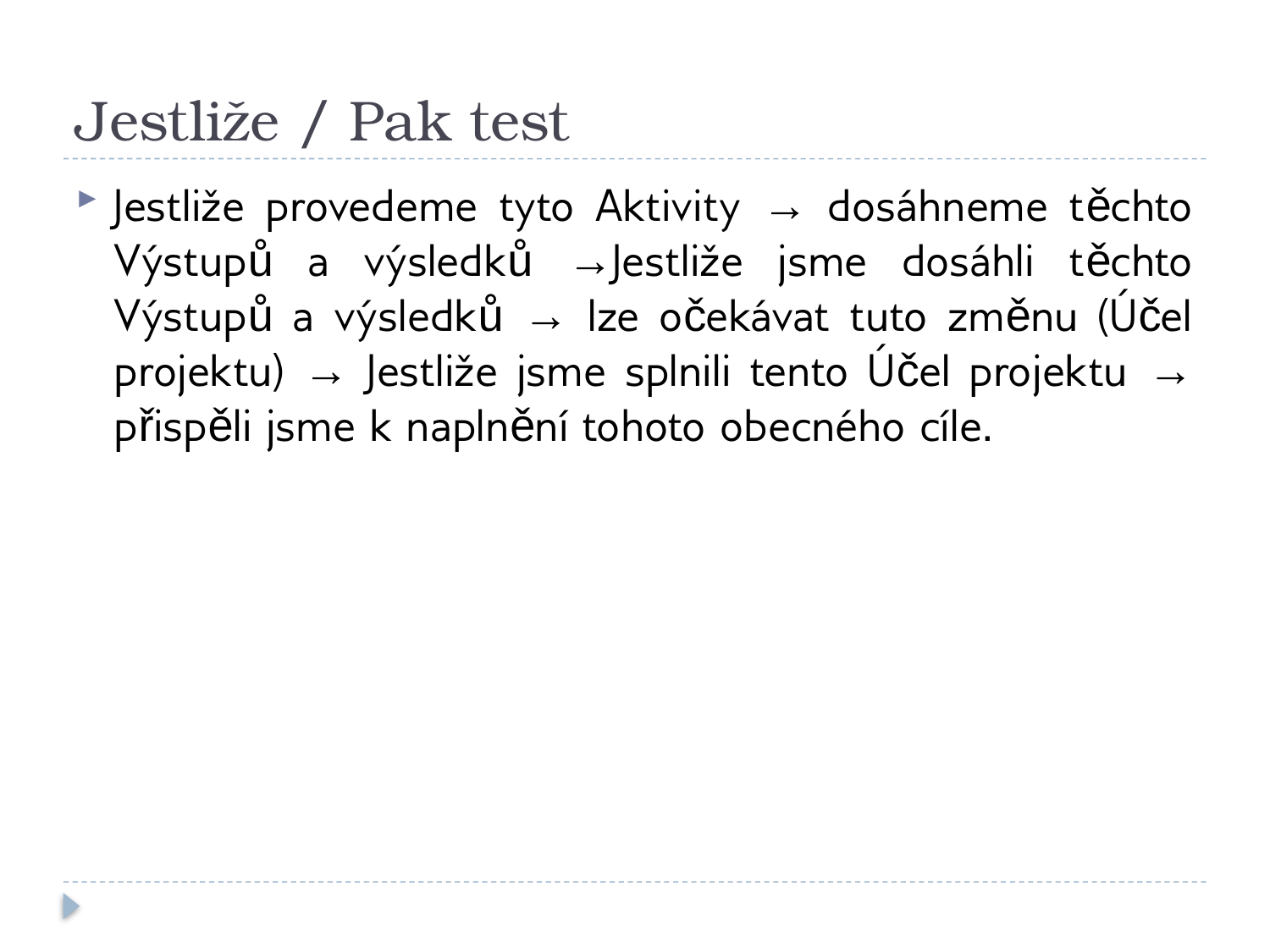

# Jestliže / Pak test
Jestliže provedeme tyto Aktivity → dosáhneme těchto Výstupů a výsledků →Jestliže jsme dosáhli těchto Výstupů a výsledků → lze očekávat tuto změnu (Účel projektu) → Jestliže jsme splnili tento Účel projektu → přispěli jsme k naplnění tohoto obecného cíle.